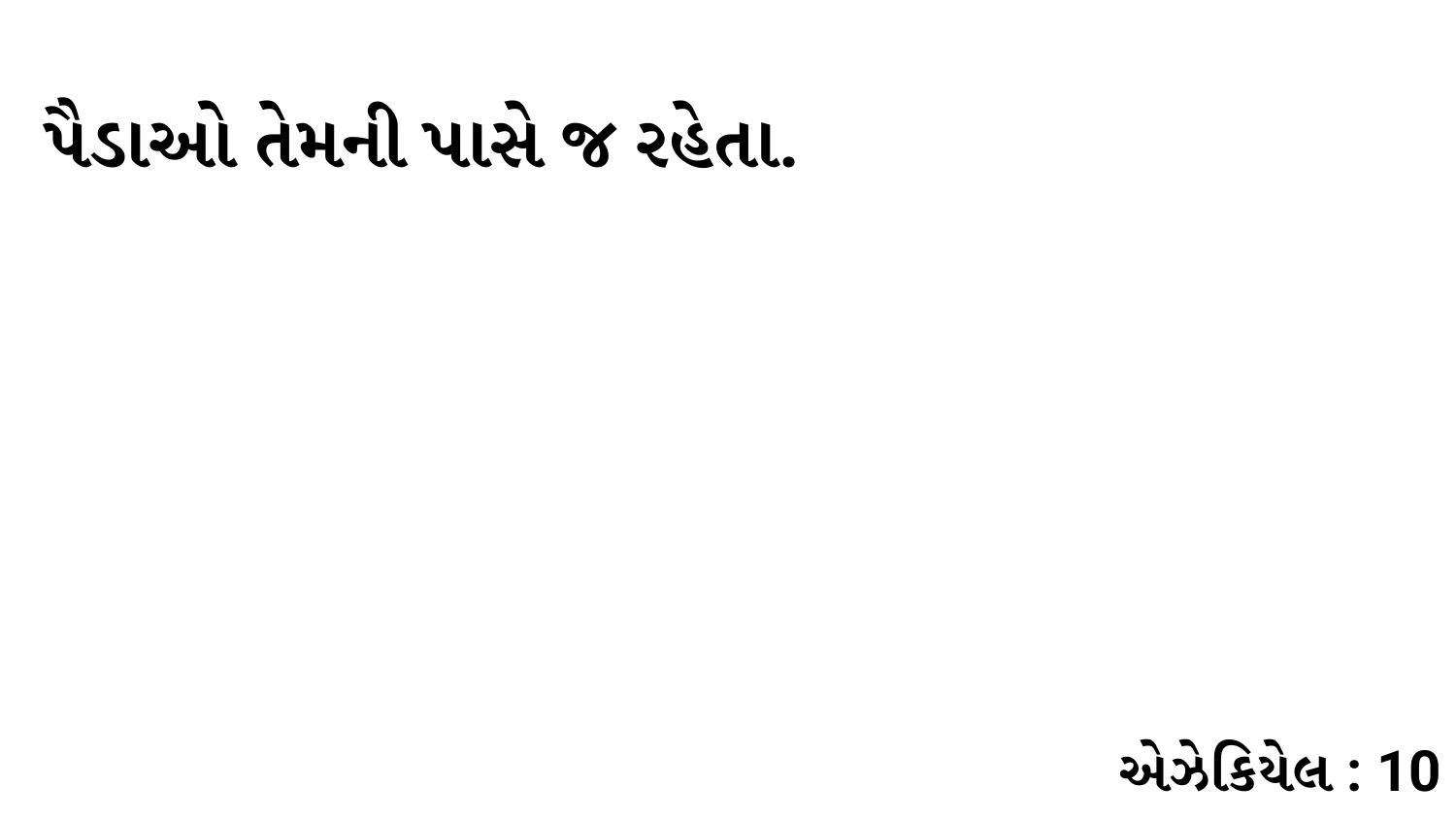

પૈડાઓ તેમની પાસે જ રહેતા.
એઝેકિયેલ : 10